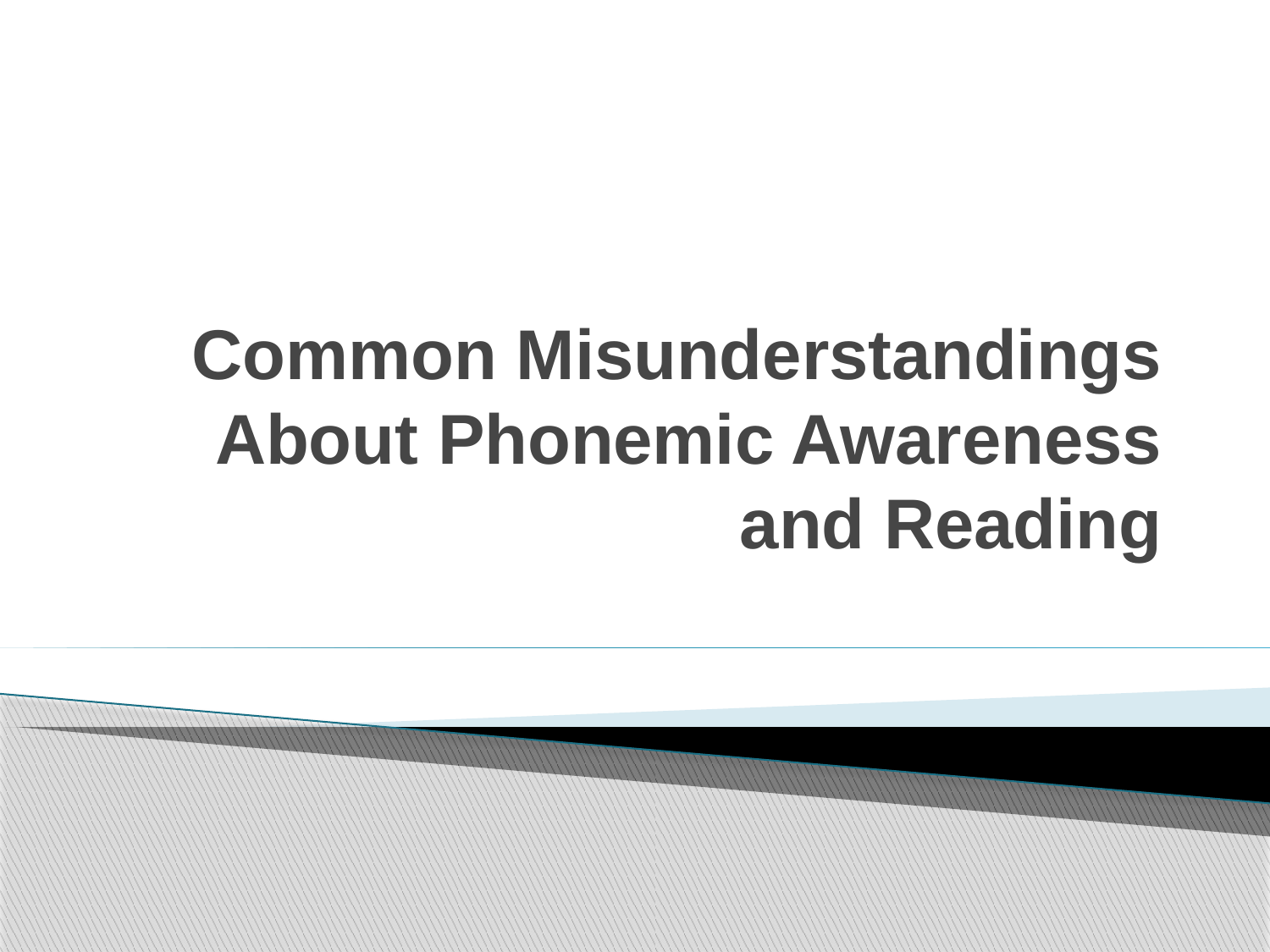

# Common Misunderstandings About Phonemic Awareness and Reading